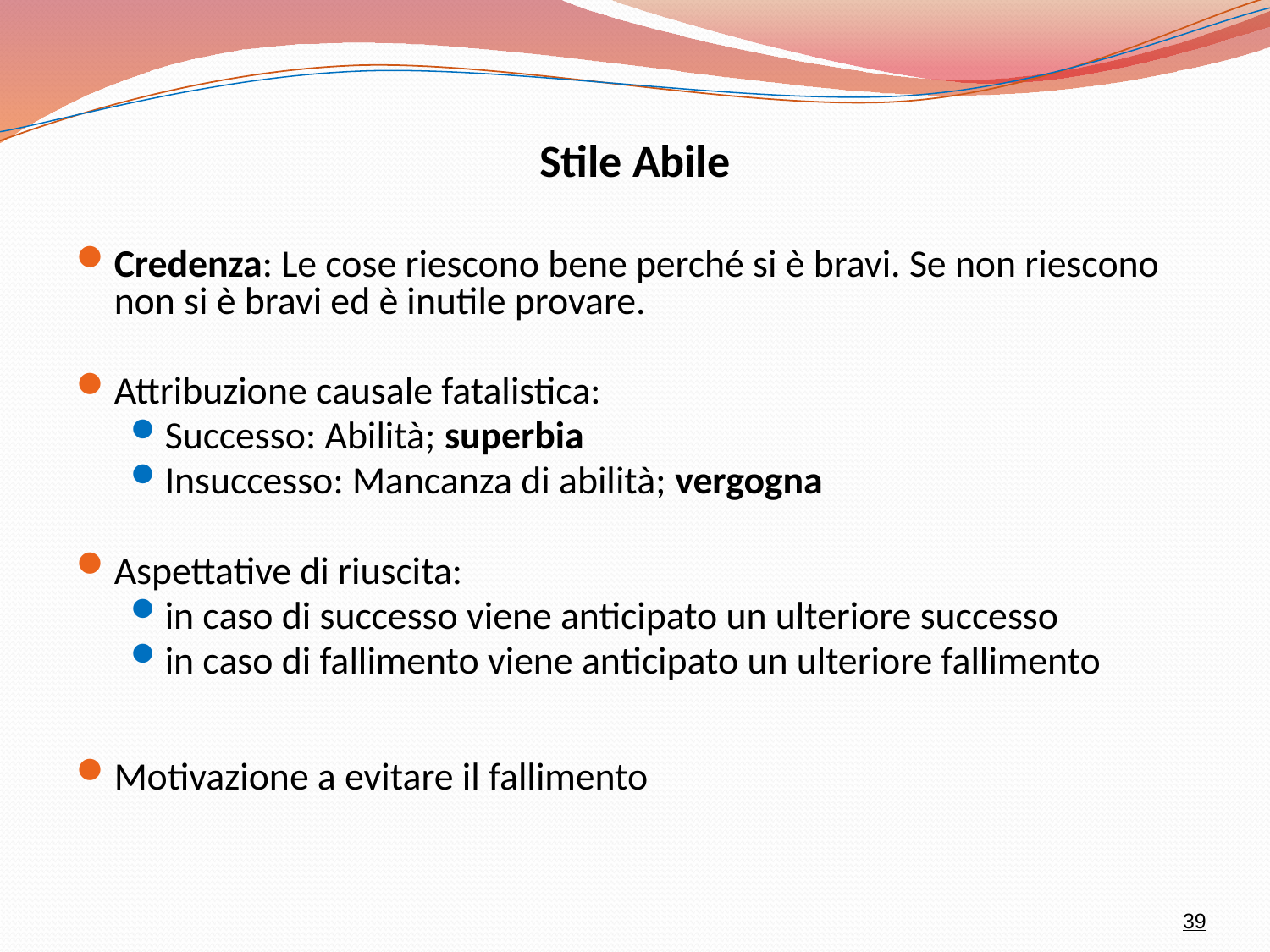

Stile Abile

Credenza: Le cose riescono bene perché si è bravi. Se non riescono non si è bravi ed è inutile provare.

Attribuzione causale fatalistica:
Successo: Abilità; superbia
Insuccesso: Mancanza di abilità; vergogna

Aspettative di riuscita:
in caso di successo viene anticipato un ulteriore successo
in caso di fallimento viene anticipato un ulteriore fallimento

Motivazione a evitare il fallimento
39